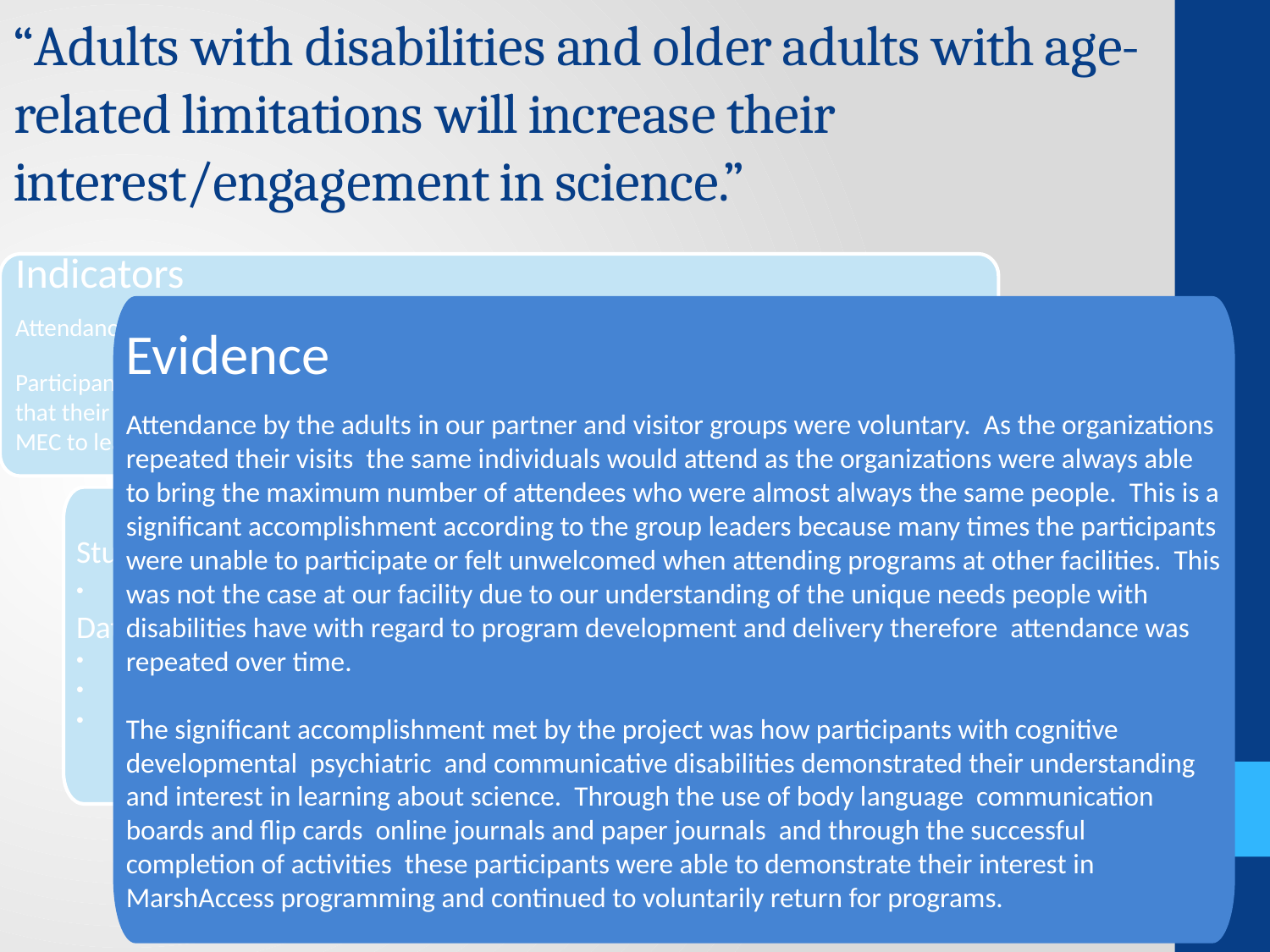

# “Adults with disabilities and older adults with age-related limitations will increase their interest/engagement in science.”
Indicators
Attendance by adults from partner organizations repeat over time.

Participants from partner organizations will demonstrate verbally or through active involvement that their participation in MarshAccess activities has engaged their interest in returning to the MEC to learn more about science.

Evidence
Attendance by the adults in our partner and visitor groups were voluntary.  As the organizations repeated their visits  the same individuals would attend as the organizations were always able to bring the maximum number of attendees who were almost always the same people.  This is a significant accomplishment according to the group leaders because many times the participants were unable to participate or felt unwelcomed when attending programs at other facilities.  This was not the case at our facility due to our understanding of the unique needs people with disabilities have with regard to program development and delivery therefore  attendance was repeated over time.

The significant accomplishment met by the project was how participants with cognitive  developmental  psychiatric  and communicative disabilities demonstrated their understanding and interest in learning about science.  Through the use of body language  communication boards and flip cards  online journals and paper journals  and through the successful completion of activities  these participants were able to demonstrate their interest in MarshAccess programming and continued to voluntarily return for programs.
Study design:
Qualitative and quantitative, no comparison group
Data collection methods:
Program attendance
Questionnaire/survey at informal venue
Direct observations of visitors’/participants’/educators’ conversations and/or behavior at informal venue